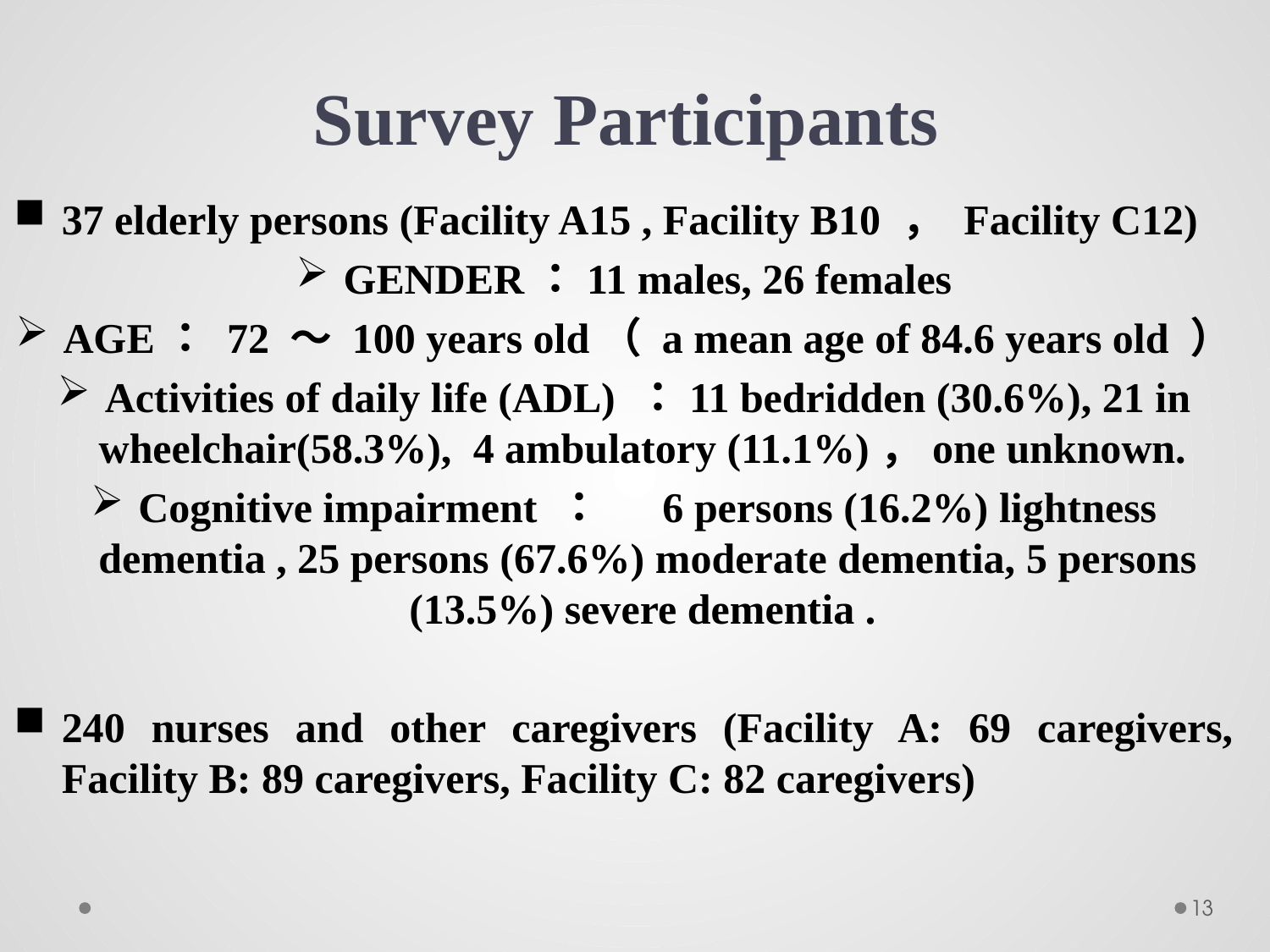

# Survey Participants
37 elderly persons (Facility A15 , Facility B10 ， Facility C12)
GENDER：11 males, 26 females
AGE： 72 ～ 100 years old（ a mean age of 84.6 years old ）
Activities of daily life (ADL) ：11 bedridden (30.6%), 21 in wheelchair(58.3%),  4 ambulatory (11.1%)，one unknown.
Cognitive impairment ： 　6 persons (16.2%) lightness dementia , 25 persons (67.6%) moderate dementia, 5 persons (13.5%) severe dementia .

240 nurses and other caregivers (Facility A: 69 caregivers, Facility B: 89 caregivers, Facility C: 82 caregivers)
13